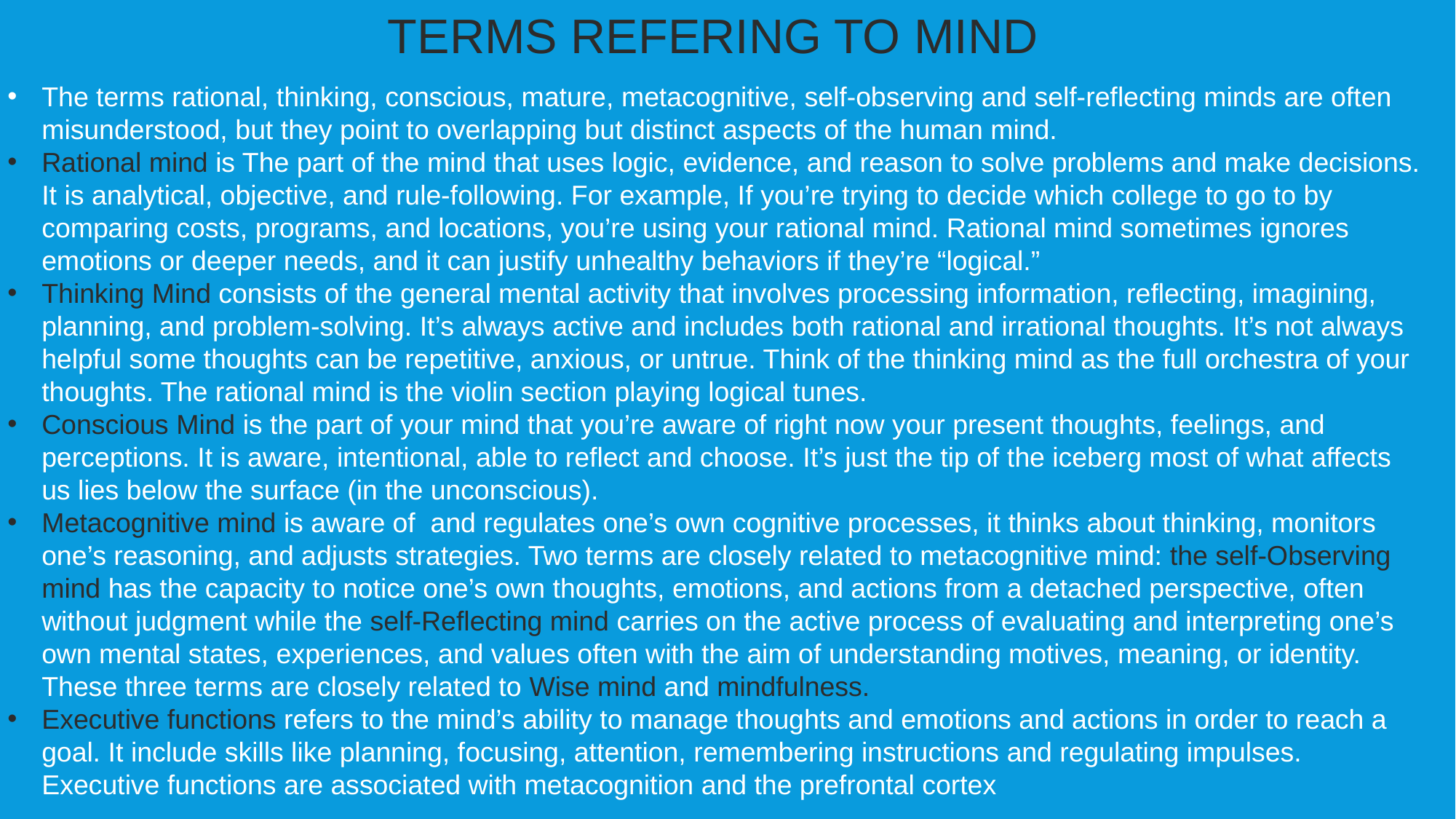

TERMS REFERING TO MIND
The terms rational, thinking, conscious, mature, metacognitive, self-observing and self-reflecting minds are often misunderstood, but they point to overlapping but distinct aspects of the human mind.
Rational mind is The part of the mind that uses logic, evidence, and reason to solve problems and make decisions. It is analytical, objective, and rule-following. For example, If you’re trying to decide which college to go to by comparing costs, programs, and locations, you’re using your rational mind. Rational mind sometimes ignores emotions or deeper needs, and it can justify unhealthy behaviors if they’re “logical.”
Thinking Mind consists of the general mental activity that involves processing information, reflecting, imagining, planning, and problem-solving. It’s always active and includes both rational and irrational thoughts. It’s not always helpful some thoughts can be repetitive, anxious, or untrue. Think of the thinking mind as the full orchestra of your thoughts. The rational mind is the violin section playing logical tunes.
Conscious Mind is the part of your mind that you’re aware of right now your present thoughts, feelings, and perceptions. It is aware, intentional, able to reflect and choose. It’s just the tip of the iceberg most of what affects us lies below the surface (in the unconscious).
Metacognitive mind is aware of  and regulates one’s own cognitive processes, it thinks about thinking, monitors one’s reasoning, and adjusts strategies. Two terms are closely related to metacognitive mind: the self-Observing mind has the capacity to notice one’s own thoughts, emotions, and actions from a detached perspective, often without judgment while the self-Reflecting mind carries on the active process of evaluating and interpreting one’s own mental states, experiences, and values often with the aim of understanding motives, meaning, or identity. These three terms are closely related to Wise mind and mindfulness.
Executive functions refers to the mind’s ability to manage thoughts and emotions and actions in order to reach a goal. It include skills like planning, focusing, attention, remembering instructions and regulating impulses. Executive functions are associated with metacognition and the prefrontal cortex